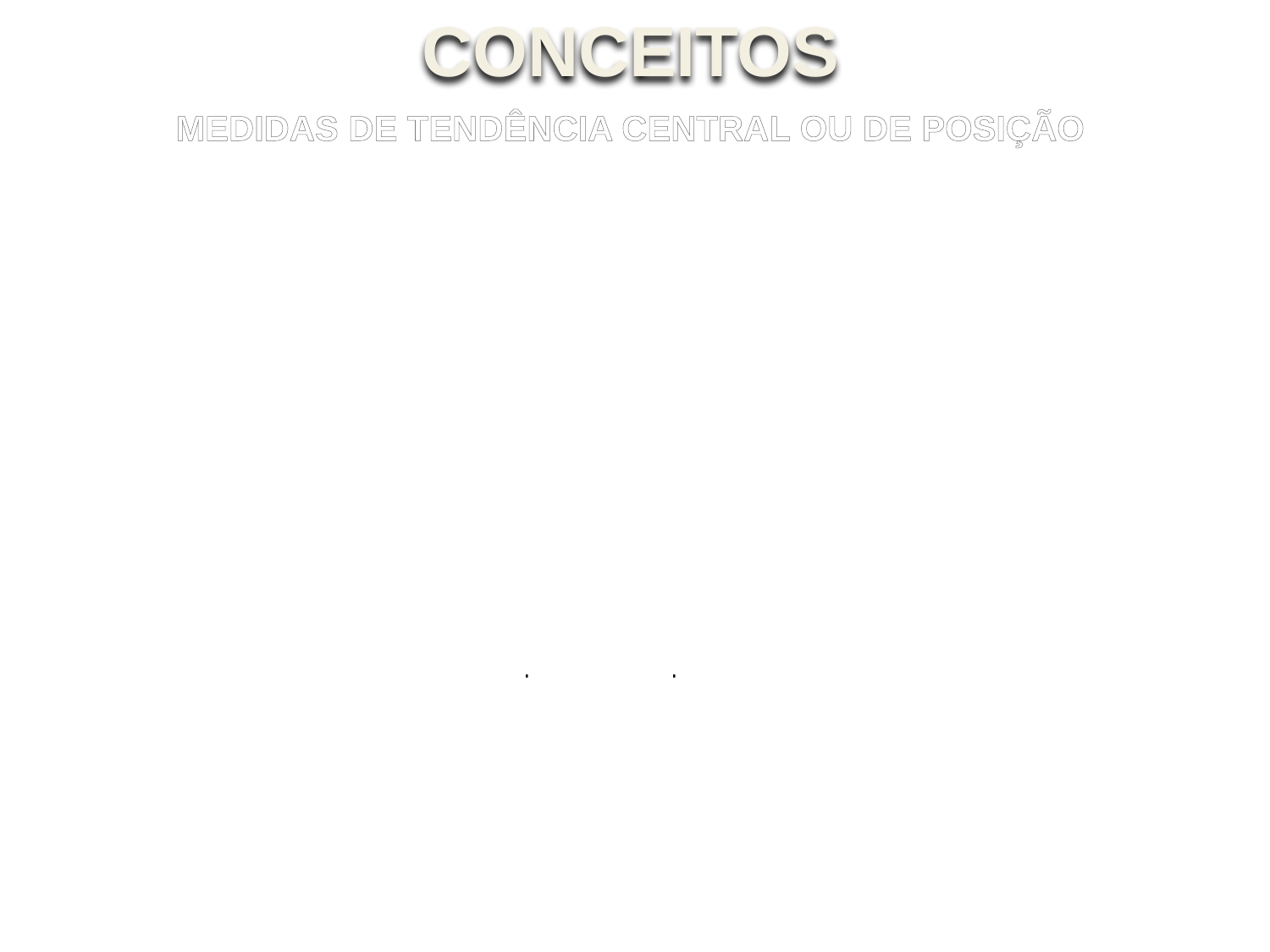

CONCEITOS
MEDIDAS DE TENDÊNCIA CENTRAL OU DE POSIÇÃO
São medidas descritivas ou valores numéricos com a propriedade de descrever, resumidamente, uma série  qualquer.
São as que mais comumente freqüentam as estatísticas de assuntos operacionais.
Constituem a alternativa mais sintética  e são úteis quando é preciso comparar duas ou mais séries entre si.
São assim denominadas por representarem  um conjunto de dados através de um único valor médio, central.

As medidas de Tendência Central são :

MÉDIA  	Numa distribuição, valor que se determina à priori; e que se utiliza para representar todos os
	valores da distribuição.
		Soma dos valores numéricos dividido pela quantidade destes valores
			Média aritmética
			Média ponderada

MEDIANA 	Numa distribuição freqüência acumulada, valor da variável aleatória que corresponde ao
	valor 0,5 da distribuição
		Numa relação crescente ou decrescente é o termo central.
			Mediana para número par de valores
			Mediana para úmero impar de valores

MODA 	Numa distribuição de freqüência, valor da variável que corresponde a um máximo.
		Valor mais freqüente
			Amodal
			Unimodal
			Bimodal
			Plurimodal